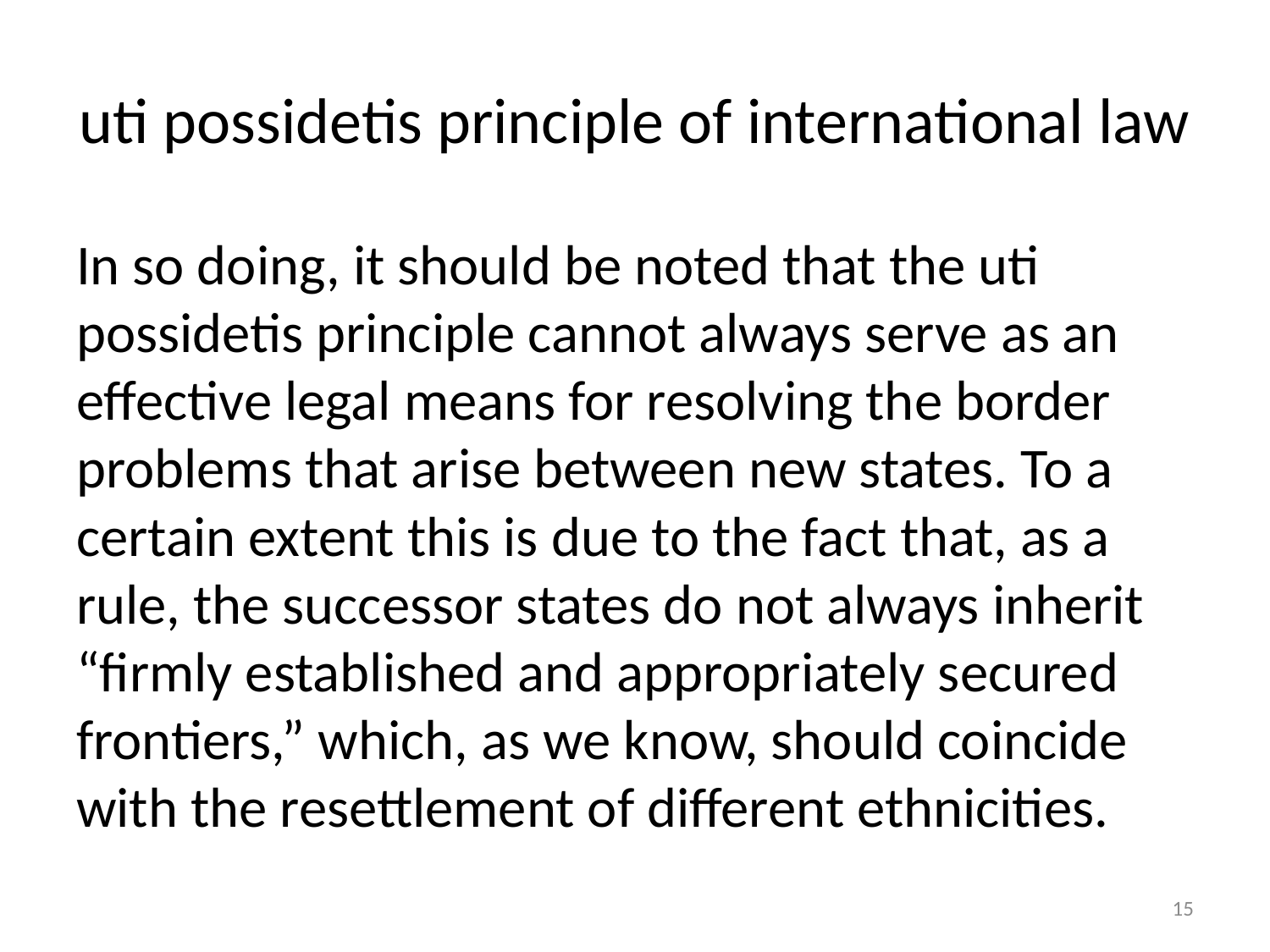

# uti possidetis principle of international law
In so doing, it should be noted that the uti possidetis principle cannot always serve as an effective legal means for resolving the border problems that arise between new states. To a certain extent this is due to the fact that, as a rule, the successor states do not always inherit “firmly established and appropriately secured frontiers,” which, as we know, should coincide with the resettlement of different ethnicities.
15